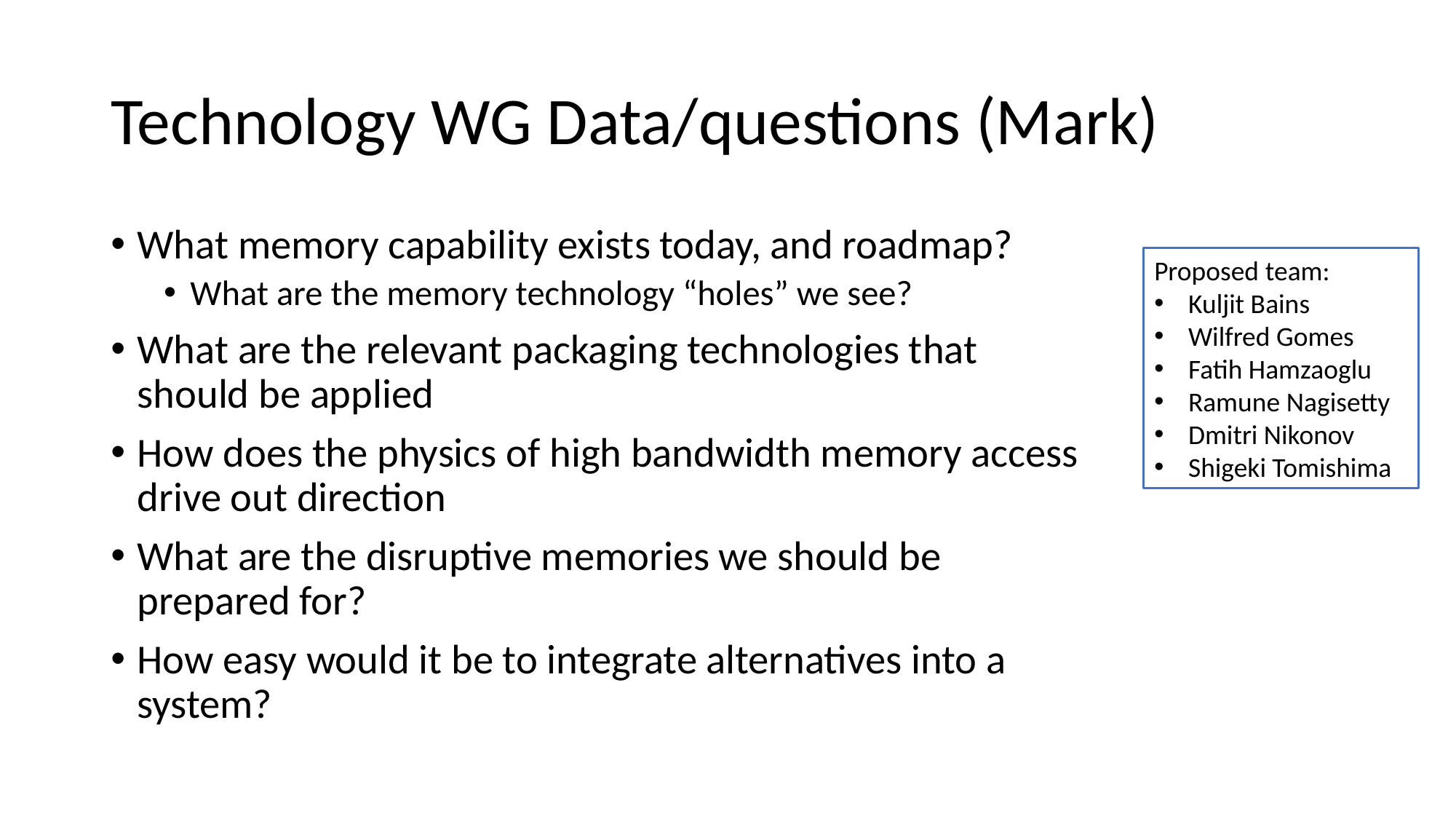

# Technology WG Data/questions (Mark)
What memory capability exists today, and roadmap?
What are the memory technology “holes” we see?
What are the relevant packaging technologies that should be applied
How does the physics of high bandwidth memory access drive out direction
What are the disruptive memories we should be prepared for?
How easy would it be to integrate alternatives into a system?

Proposed team:
Kuljit Bains
Wilfred Gomes
Fatih Hamzaoglu
Ramune Nagisetty
Dmitri Nikonov
Shigeki Tomishima